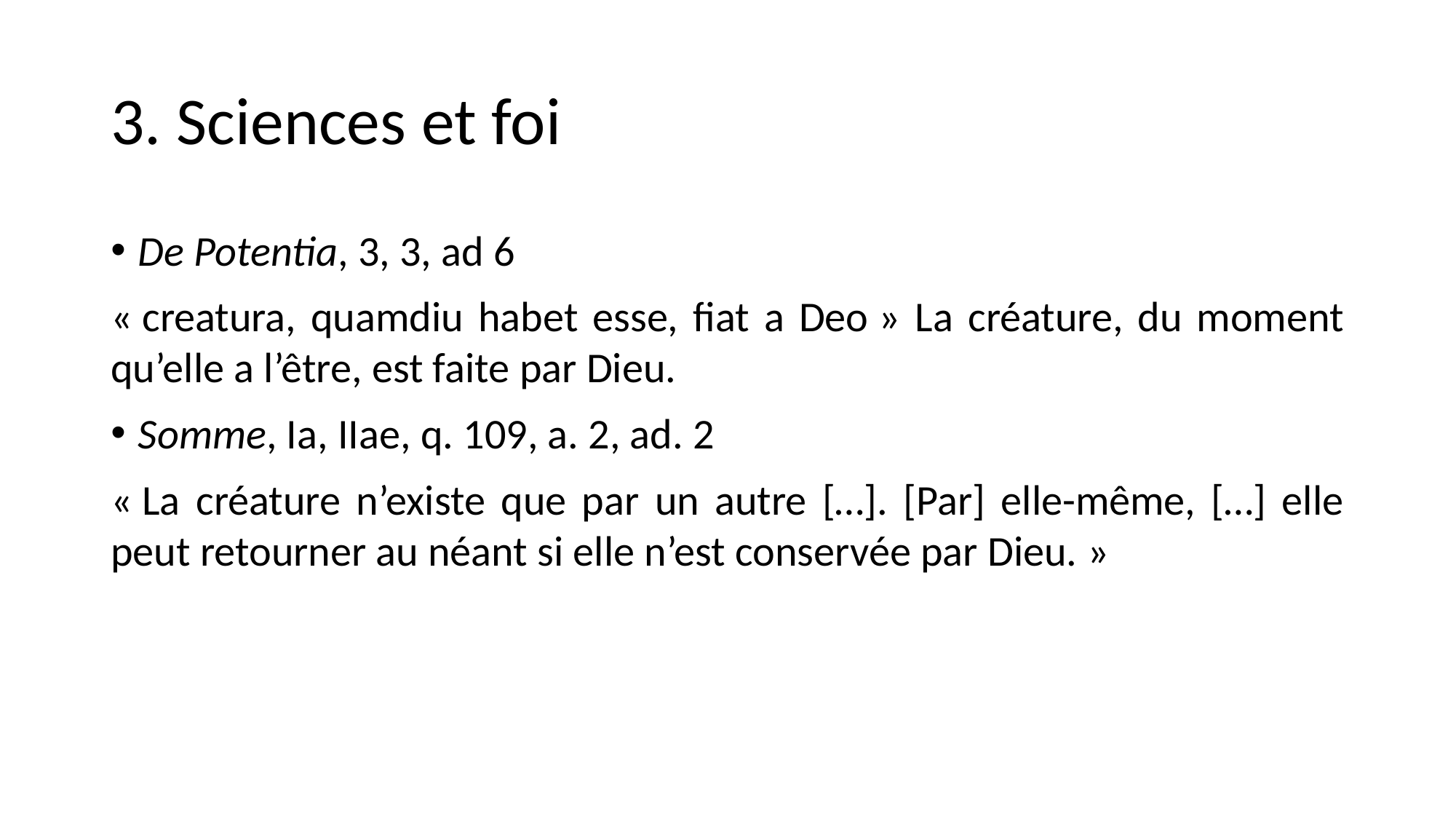

# 3. Sciences et foi
De Potentia, 3, 3, ad 6
« creatura, quamdiu habet esse, fiat a Deo » La créature, du moment qu’elle a l’être, est faite par Dieu.
Somme, Ia, IIae, q. 109, a. 2, ad. 2
« La créature n’existe que par un autre […]. [Par] elle-même, […] elle peut retourner au néant si elle n’est conservée par Dieu. »